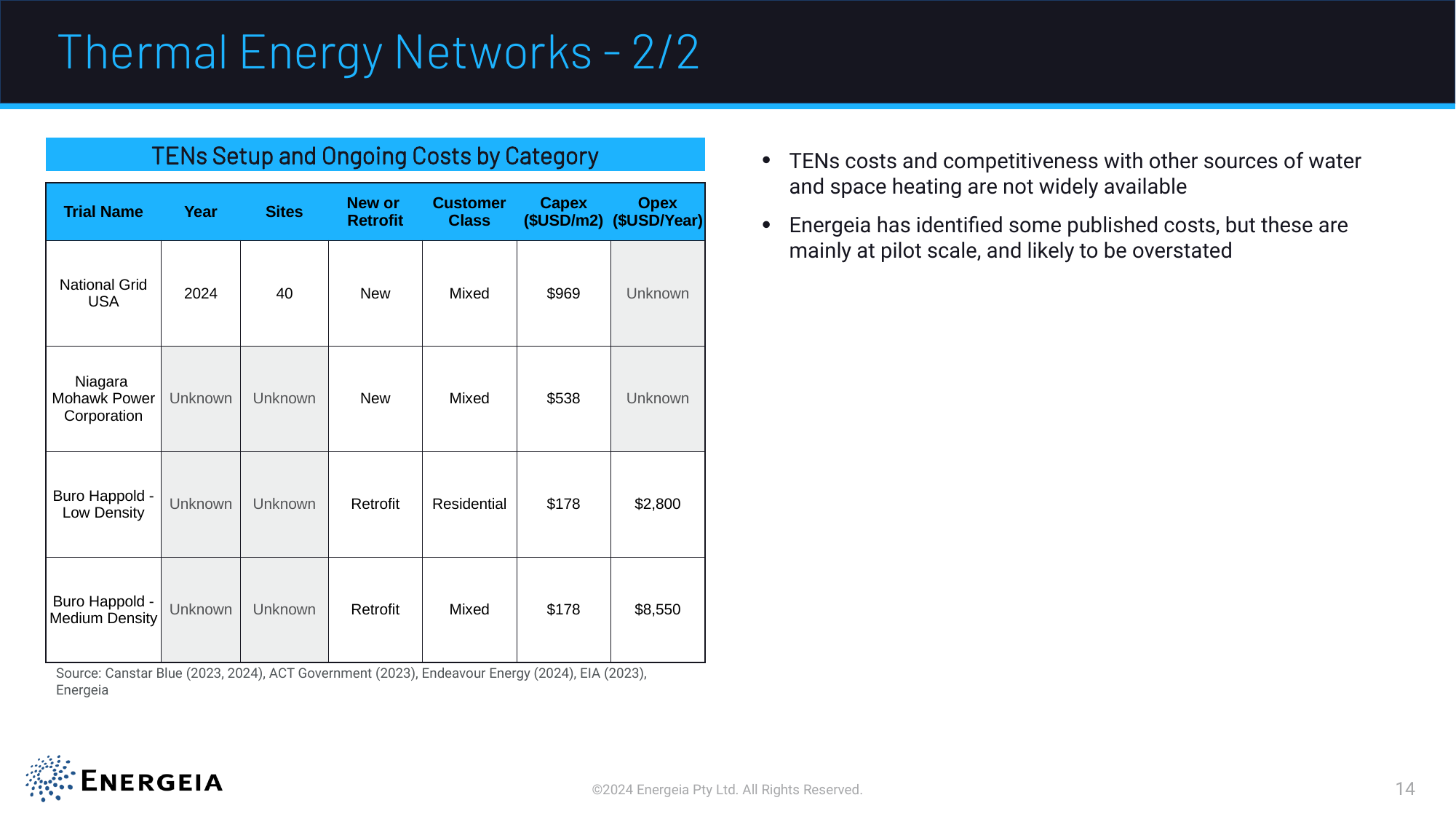

# Thermal Energy Networks - 2/2
TENs costs and competitiveness with other sources of water and space heating are not widely available
Energeia has identified some published costs, but these are mainly at pilot scale, and likely to be overstated
TENs Setup and Ongoing Costs by Category
| Trial Name | Year | Sites | New or Retrofit | Customer Class | Capex ($USD/m2) | Opex ($USD/Year) |
| --- | --- | --- | --- | --- | --- | --- |
| National Grid USA | 2024 | 40 | New | Mixed | $969 | Unknown |
| Niagara Mohawk Power Corporation | Unknown | Unknown | New | Mixed | $538 | Unknown |
| Buro Happold - Low Density | Unknown | Unknown | Retrofit | Residential | $178 | $2,800 |
| Buro Happold - Medium Density | Unknown | Unknown | Retrofit | Mixed | $178 | $8,550 |
Source: Canstar Blue (2023, 2024), ACT Government (2023), Endeavour Energy (2024), EIA (2023), Energeia
©2024 Energeia Pty Ltd. All Rights Reserved.
14